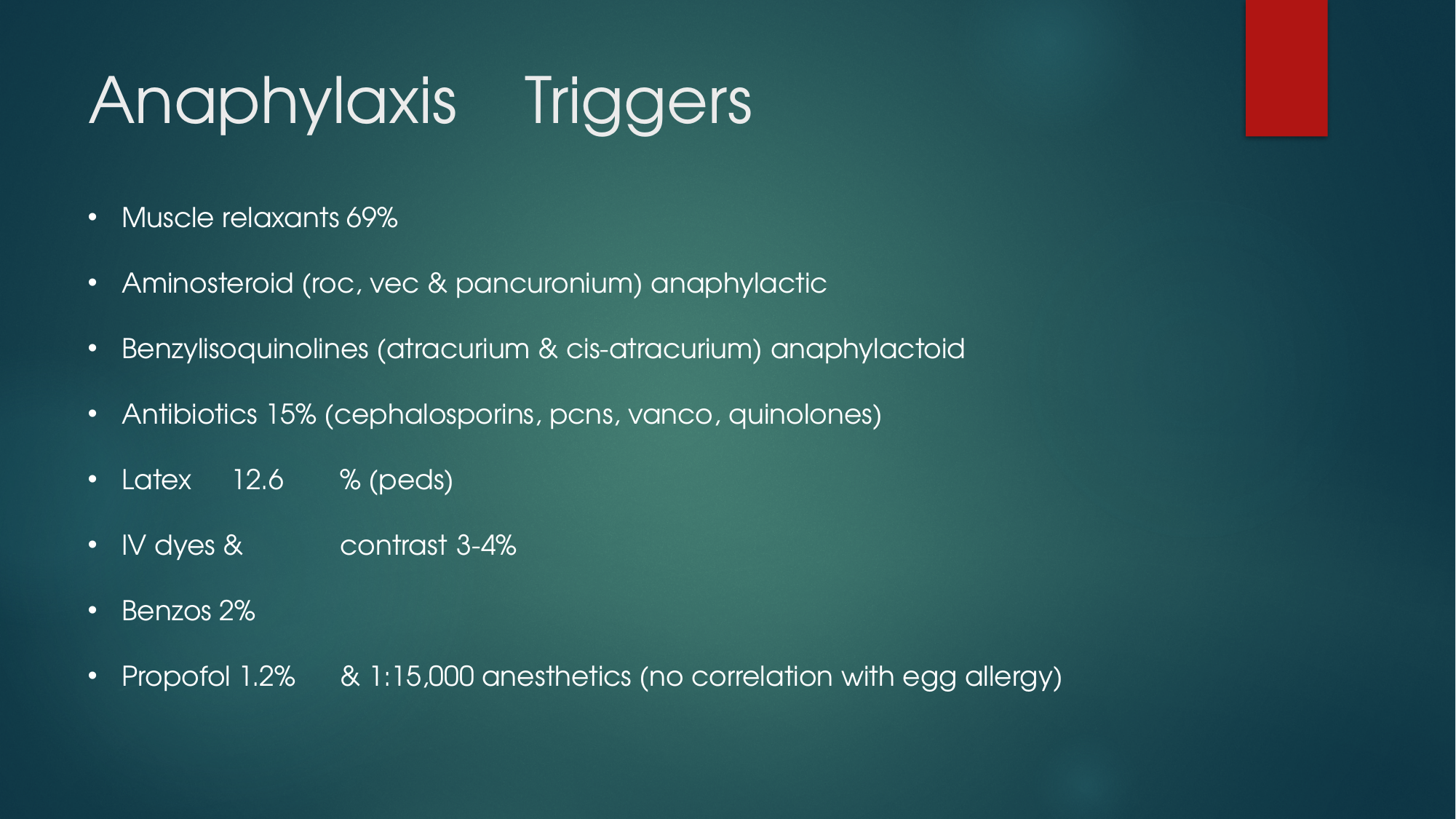

# Anaphylaxis	Triggers
Muscle relaxants 69%

Aminosteroid (roc, vec & pancuronium) anaphylactic

Benzylisoquinolines (atracurium & cis-atracurium) anaphylactoid

Antibiotics 15% (cephalosporins, pcns, vanco, quinolones)

Latex	12.6	% (peds)

IV dyes &	contrast	 3-4%

Benzos 2%

Propofol 1.2%	& 1:15,000 anesthetics (no correlation with egg allergy)